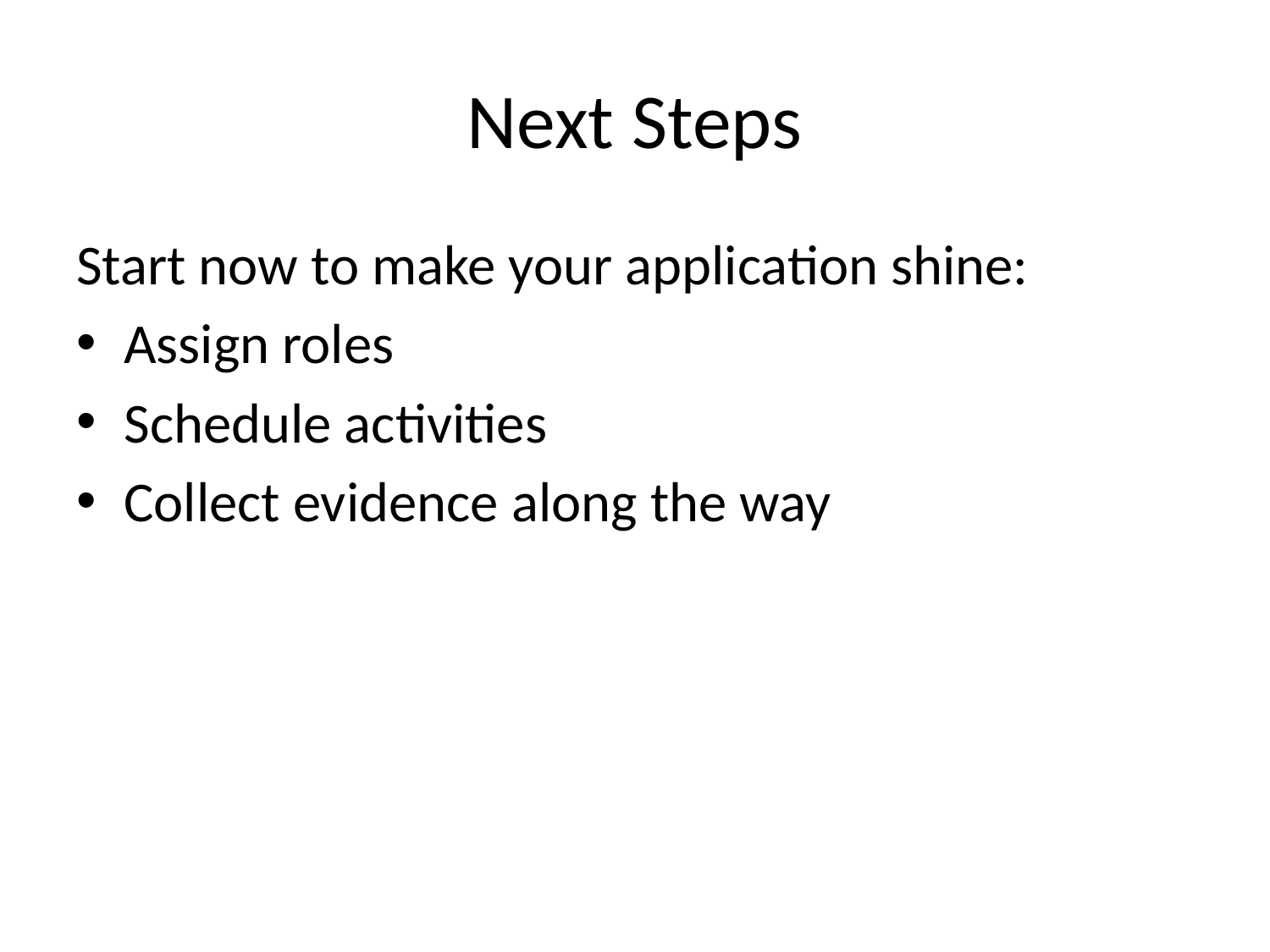

# Next Steps
Start now to make your application shine:
Assign roles
Schedule activities
Collect evidence along the way